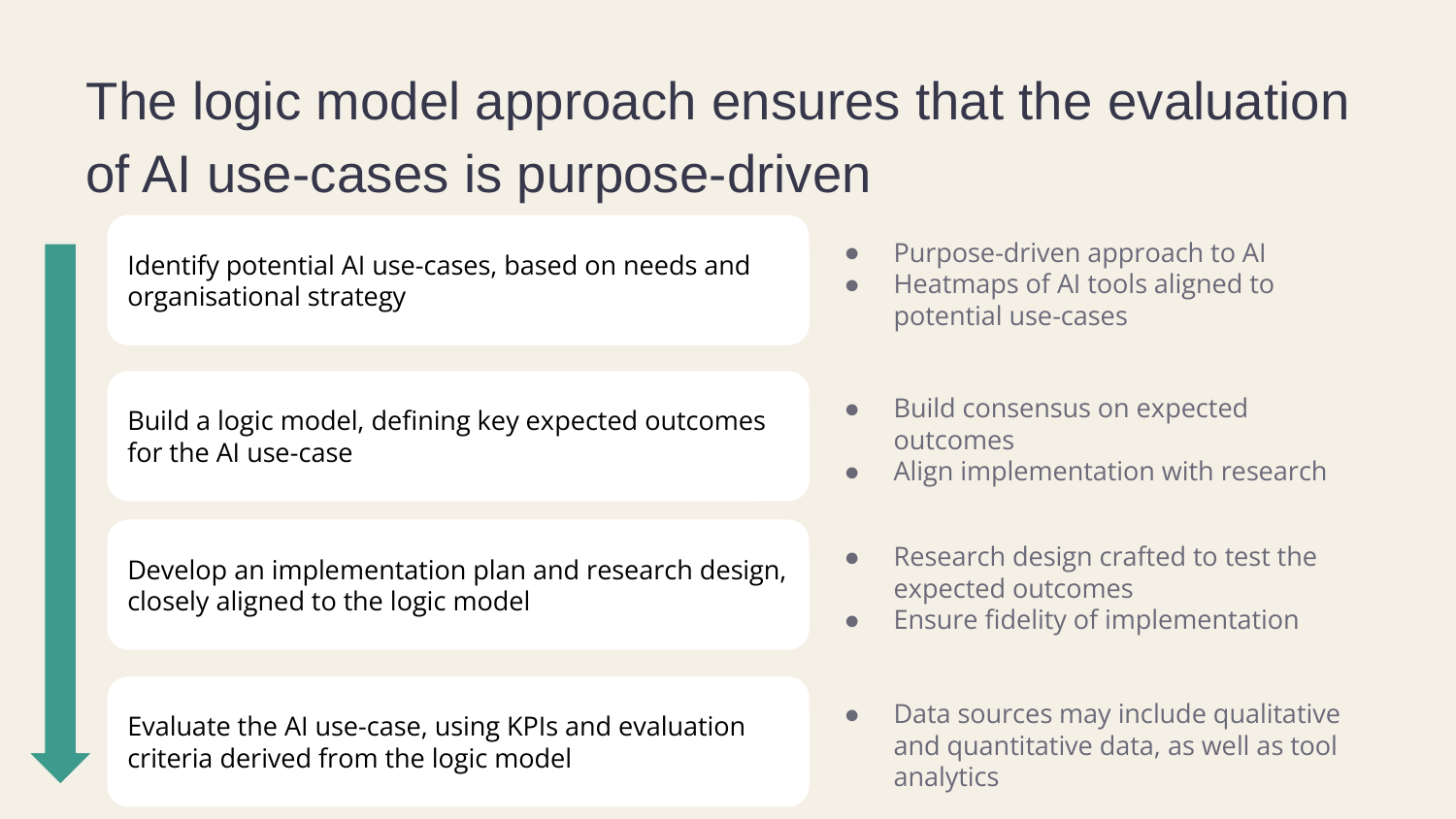

# The logic model approach ensures that the evaluation of AI use-cases is purpose-driven
Identify potential AI use-cases, based on needs and organisational strategy
Purpose-driven approach to AI
Heatmaps of AI tools aligned to potential use-cases

Build a logic model, defining key expected outcomes for the AI use-case
Build consensus on expected outcomes
Align implementation with research
Develop an implementation plan and research design, closely aligned to the logic model
Research design crafted to test the expected outcomes
Ensure fidelity of implementation

Evaluate the AI use-case, using KPIs and evaluation criteria derived from the logic model
Data sources may include qualitative and quantitative data, as well as tool analytics